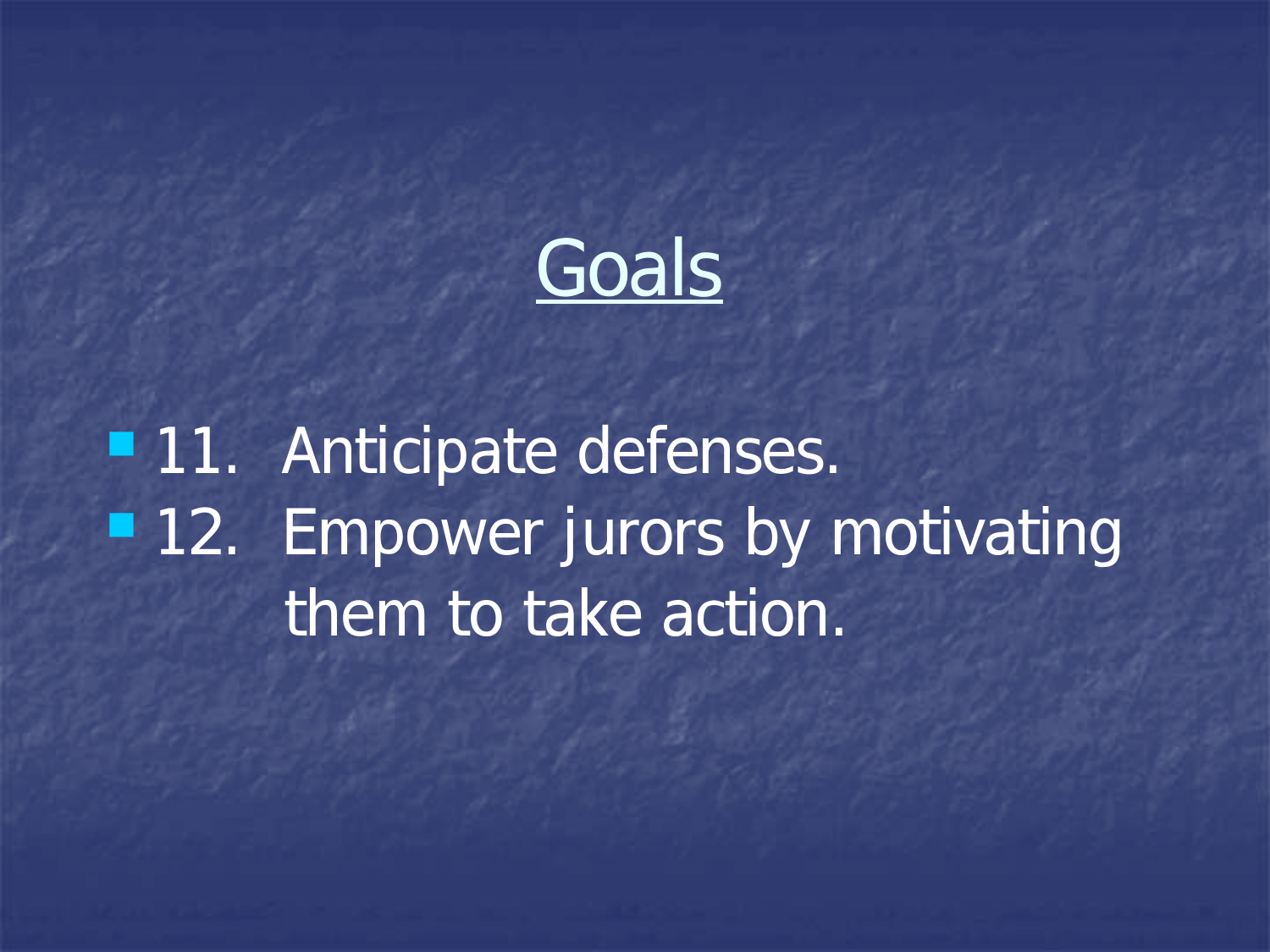

# Goals
11.  Anticipate defenses.
12.  Empower jurors by motivating
         them to take action.